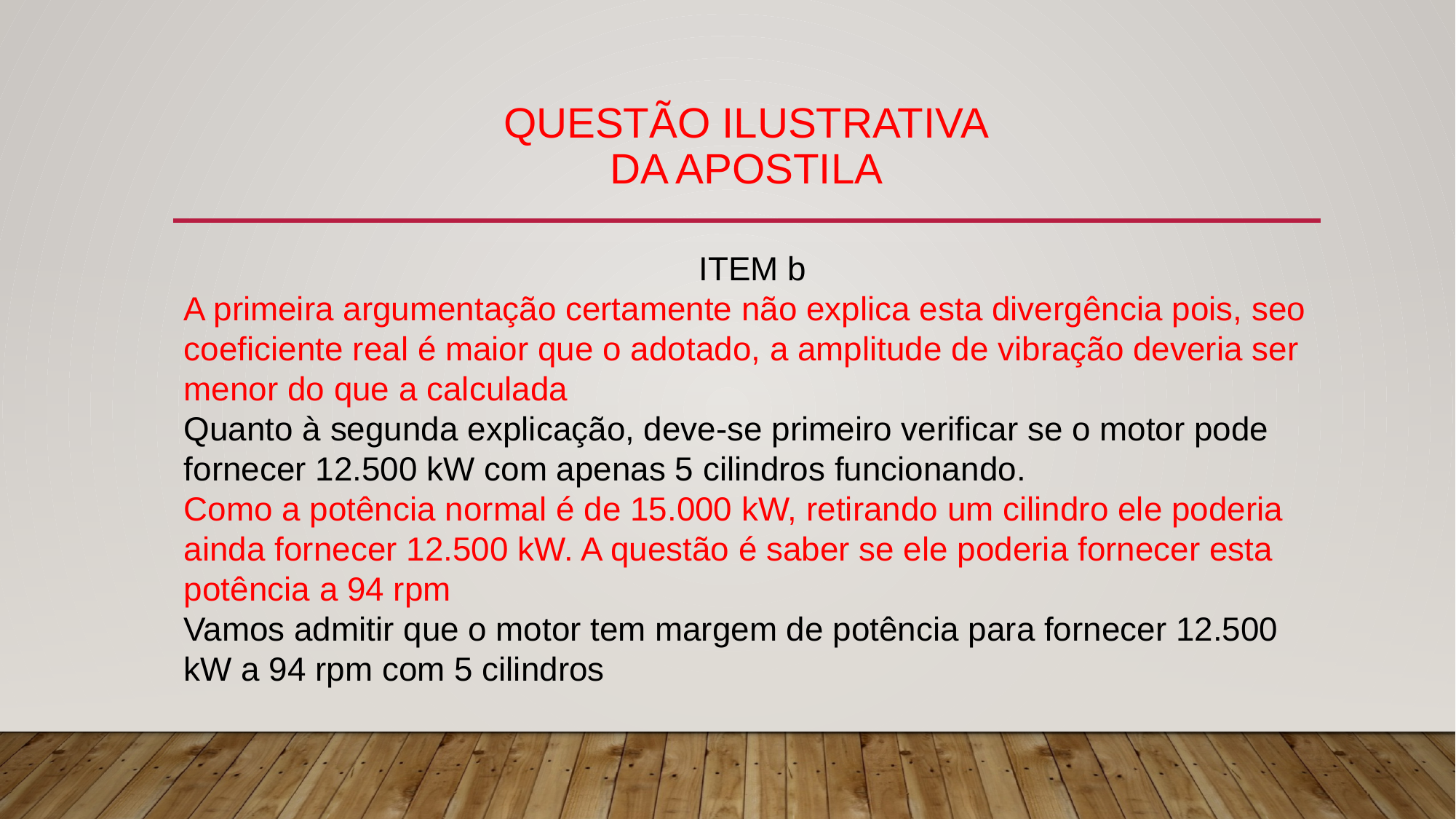

# QUESTÃO ILUSTRATIVA DA APOSTILA
ITEM b
A primeira argumentação certamente não explica esta divergência pois, seo coeficiente real é maior que o adotado, a amplitude de vibração deveria ser menor do que a calculada
Quanto à segunda explicação, deve-se primeiro verificar se o motor pode fornecer 12.500 kW com apenas 5 cilindros funcionando.
Como a potência normal é de 15.000 kW, retirando um cilindro ele poderia ainda fornecer 12.500 kW. A questão é saber se ele poderia fornecer esta potência a 94 rpm
Vamos admitir que o motor tem margem de potência para fornecer 12.500 kW a 94 rpm com 5 cilindros